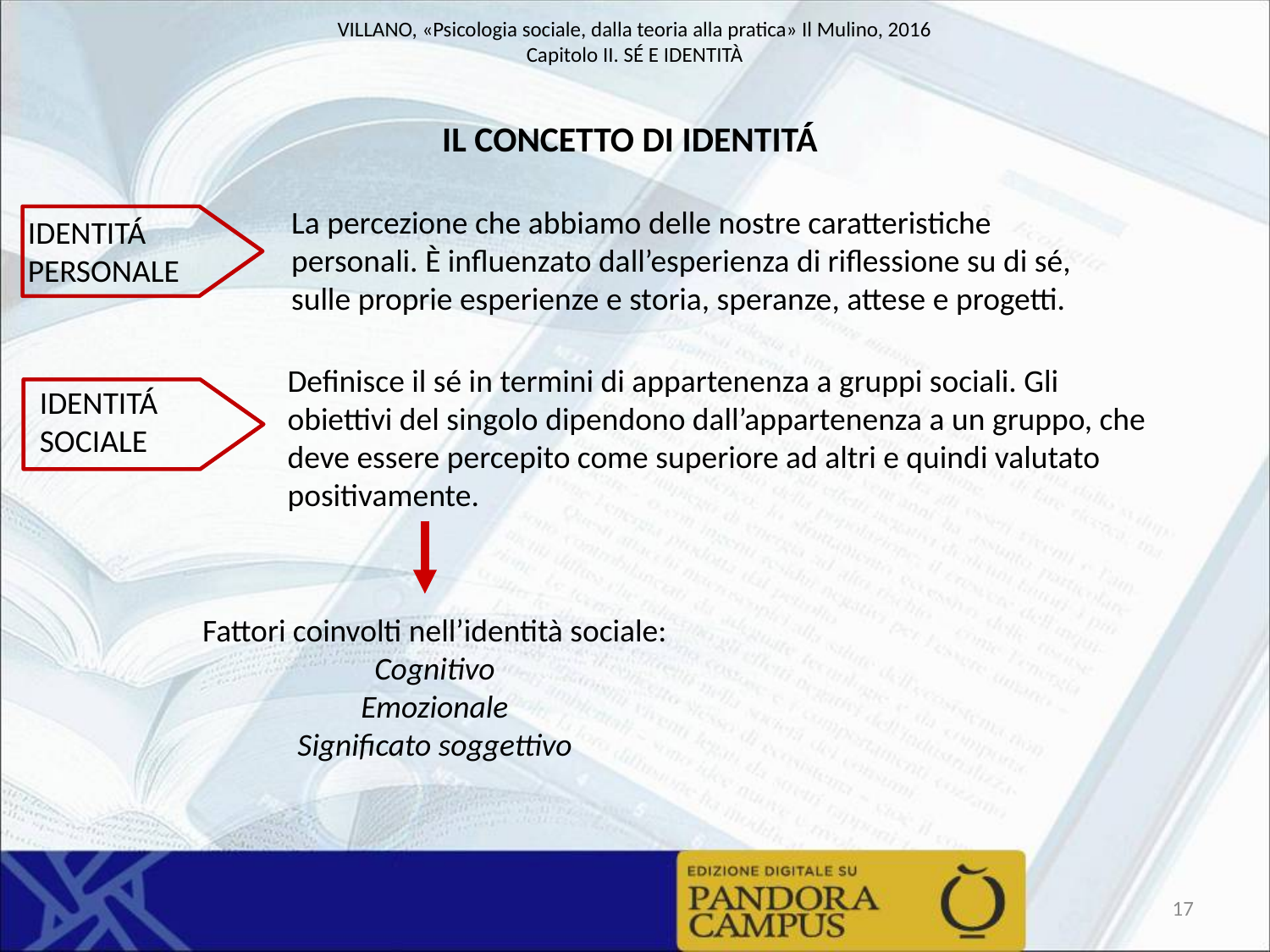

IL CONCETTO DI IDENTITÁ
La percezione che abbiamo delle nostre caratteristiche personali. È influenzato dall’esperienza di riflessione su di sé, sulle proprie esperienze e storia, speranze, attese e progetti.
IDENTITÁ PERSONALE

Definisce il sé in termini di appartenenza a gruppi sociali. Gli obiettivi del singolo dipendono dall’appartenenza a un gruppo, che deve essere percepito come superiore ad altri e quindi valutato positivamente.
IDENTITÁ SOCIALE

Fattori coinvolti nell’identità sociale:
Cognitivo
Emozionale
Significato soggettivo
17